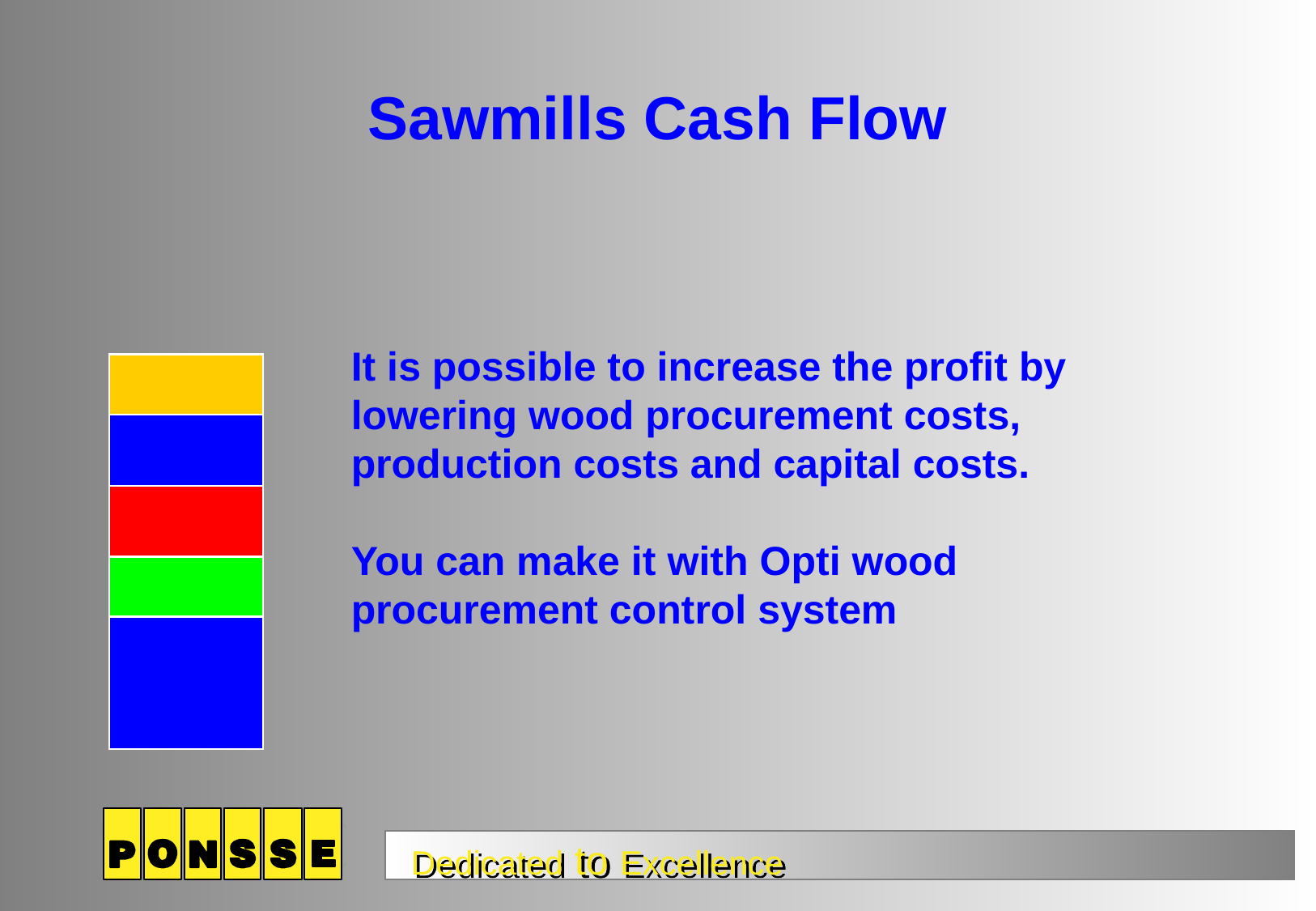

# Sawmills Cash Flow
It is possible to increase the profit by
lowering wood procurement costs,
production costs and capital costs.

You can make it with Opti wood
procurement control system